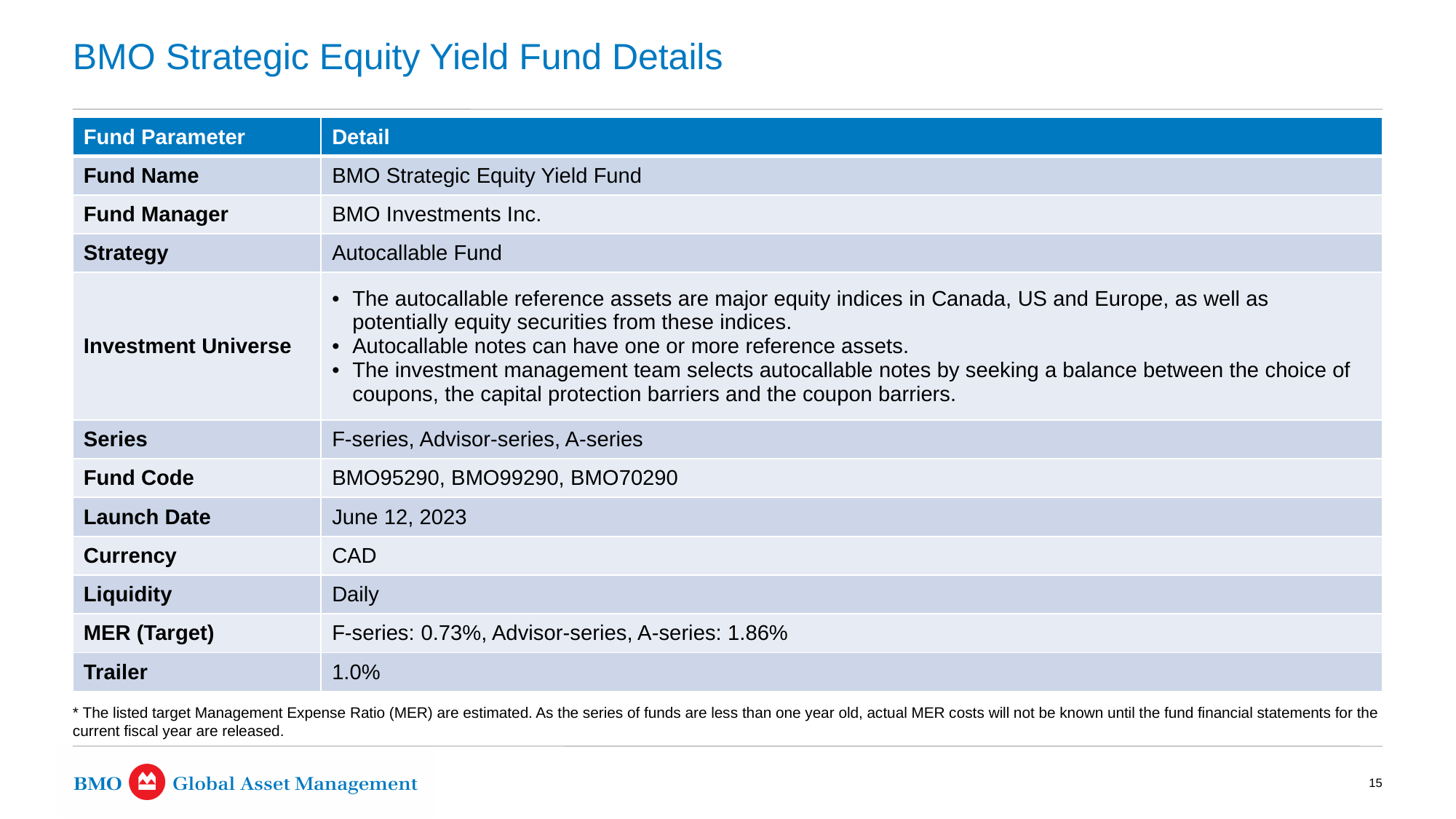

# BMO Strategic Equity Yield Fund Details
| Fund Parameter | Detail |
| --- | --- |
| Fund Name | BMO Strategic Equity Yield Fund |
| Fund Manager | BMO Investments Inc. |
| Strategy | Autocallable Fund |
| Investment Universe | The autocallable reference assets are major equity indices in Canada, US and Europe, as well as potentially equity securities from these indices. Autocallable notes can have one or more reference assets. The investment management team selects autocallable notes by seeking a balance between the choice of coupons, the capital protection barriers and the coupon barriers. |
| Series | F-series, Advisor-series, A-series |
| Fund Code | BMO95290, BMO99290, BMO70290 |
| Launch Date | June 12, 2023 |
| Currency | CAD |
| Liquidity | Daily |
| MER (Target) | F-series: 0.73%, Advisor-series, A-series: 1.86% |
| Trailer | 1.0% |
* The listed target Management Expense Ratio (MER) are estimated. As the series of funds are less than one year old, actual MER costs will not be known until the fund financial statements for the current fiscal year are released.

15